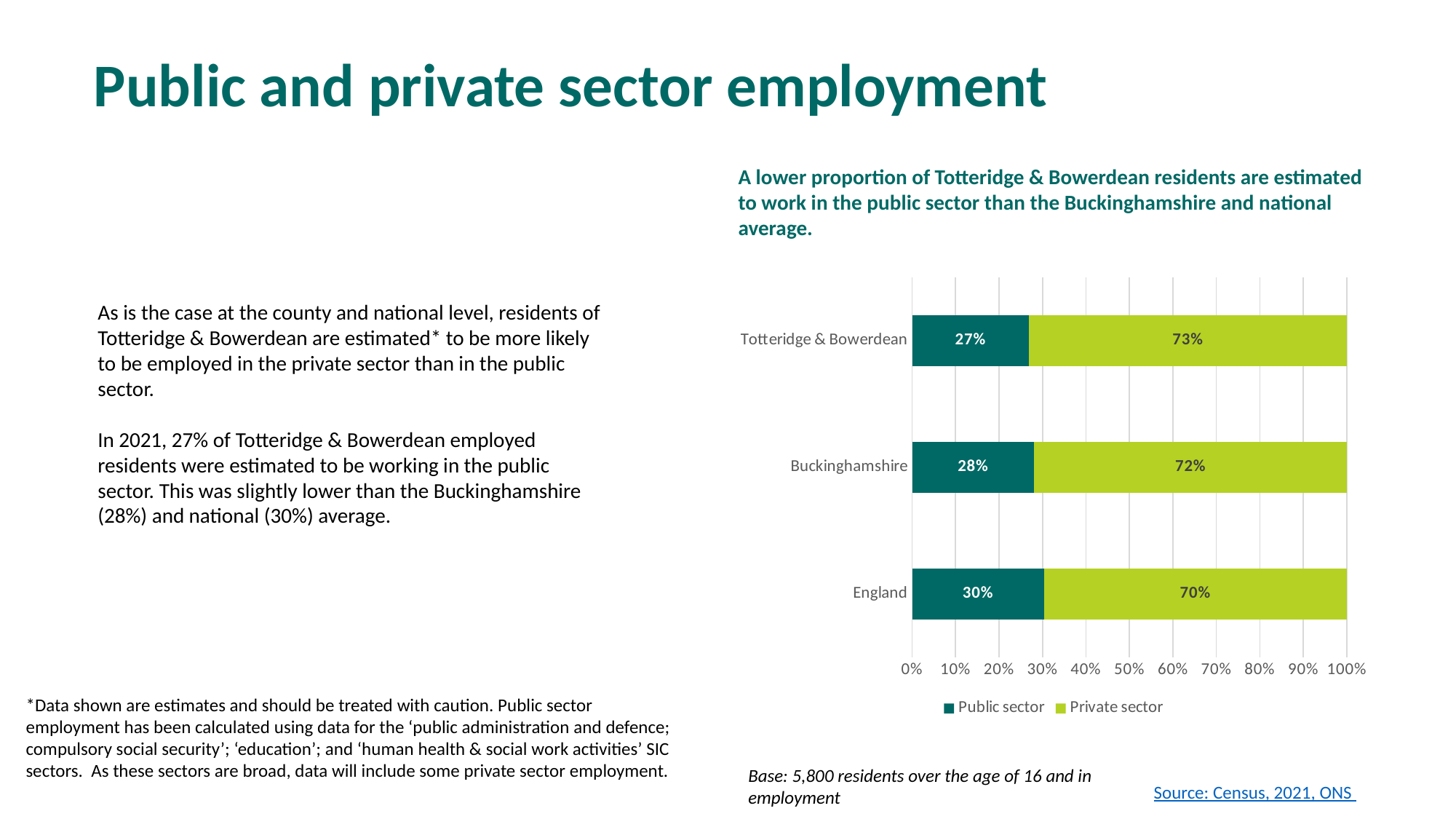

# Public and private sector employment
A lower proportion of Totteridge & Bowerdean residents are estimated to work in the public sector than the Buckinghamshire and national average.

### Chart

| Category | Public sector | Private sector |
|---|---|---|
| England | 0.303 | 0.6970000000000001 |
| Buckinghamshire | 0.281 | 0.719 |
| Totteridge & Bowerdean | 0.26899999999999996 | 0.7310000000000001 |
As is the case at the county and national level, residents of Totteridge & Bowerdean are estimated* to be more likely to be employed in the private sector than in the public sector.

In 2021, 27% of Totteridge & Bowerdean employed residents were estimated to be working in the public sector. This was slightly lower than the Buckinghamshire (28%) and national (30%) average.
*Data shown are estimates and should be treated with caution. Public sector employment has been calculated using data for the ‘public administration and defence; compulsory social security’; ‘education’; and ‘human health & social work activities’ SIC sectors.  As these sectors are broad, data will include some private sector employment.
Base: 5,800 residents over the age of 16 and in employment
Source: Census, 2021, ONS